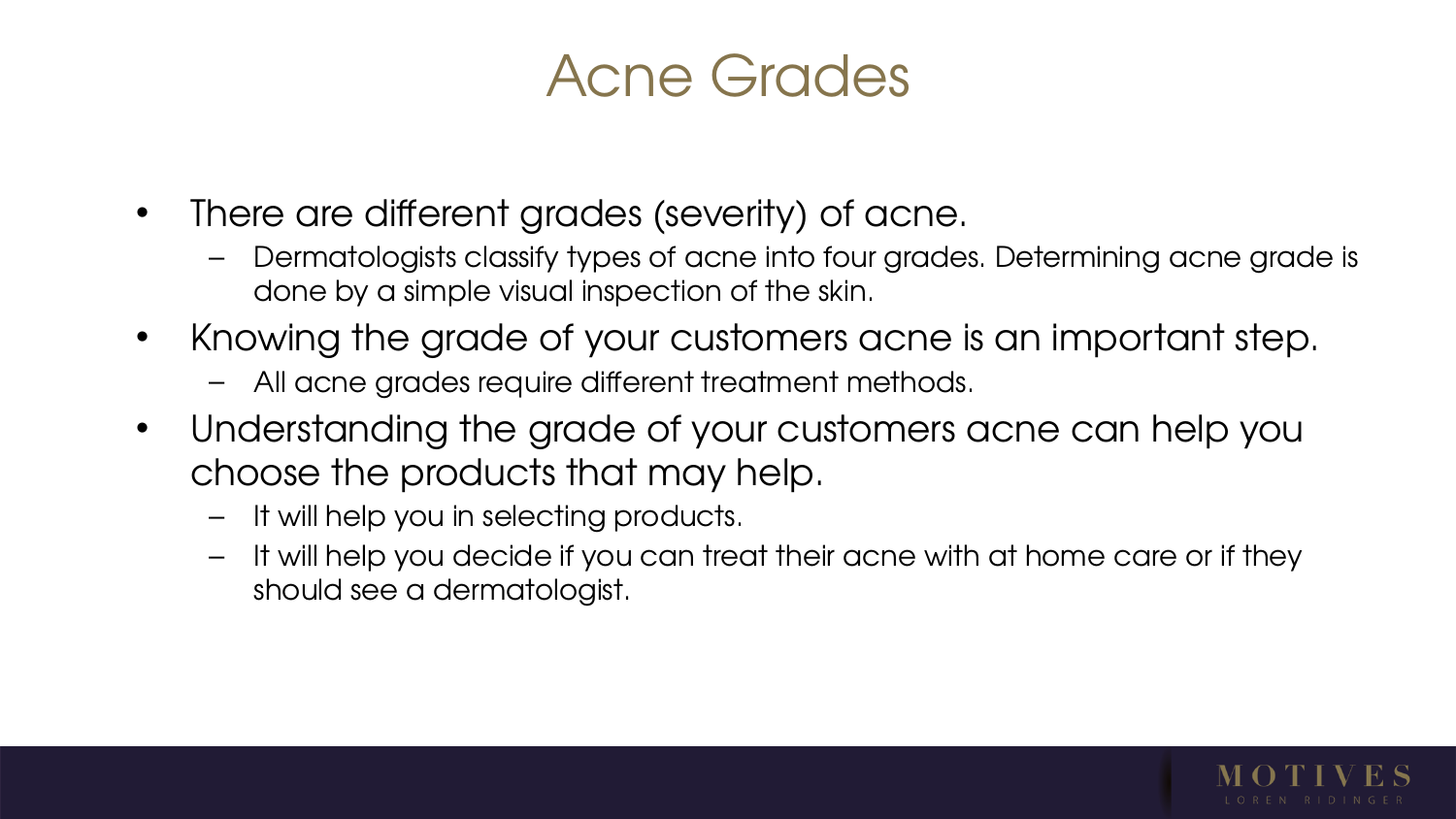

Acne Grades
There are different grades (severity) of acne.
Dermatologists classify types of acne into four grades. Determining acne grade is done by a simple visual inspection of the skin.
Knowing the grade of your customers acne is an important step.
All acne grades require different treatment methods.
Understanding the grade of your customers acne can help you choose the products that may help.
It will help you in selecting products.
It will help you decide if you can treat their acne with at home care or if they should see a dermatologist.